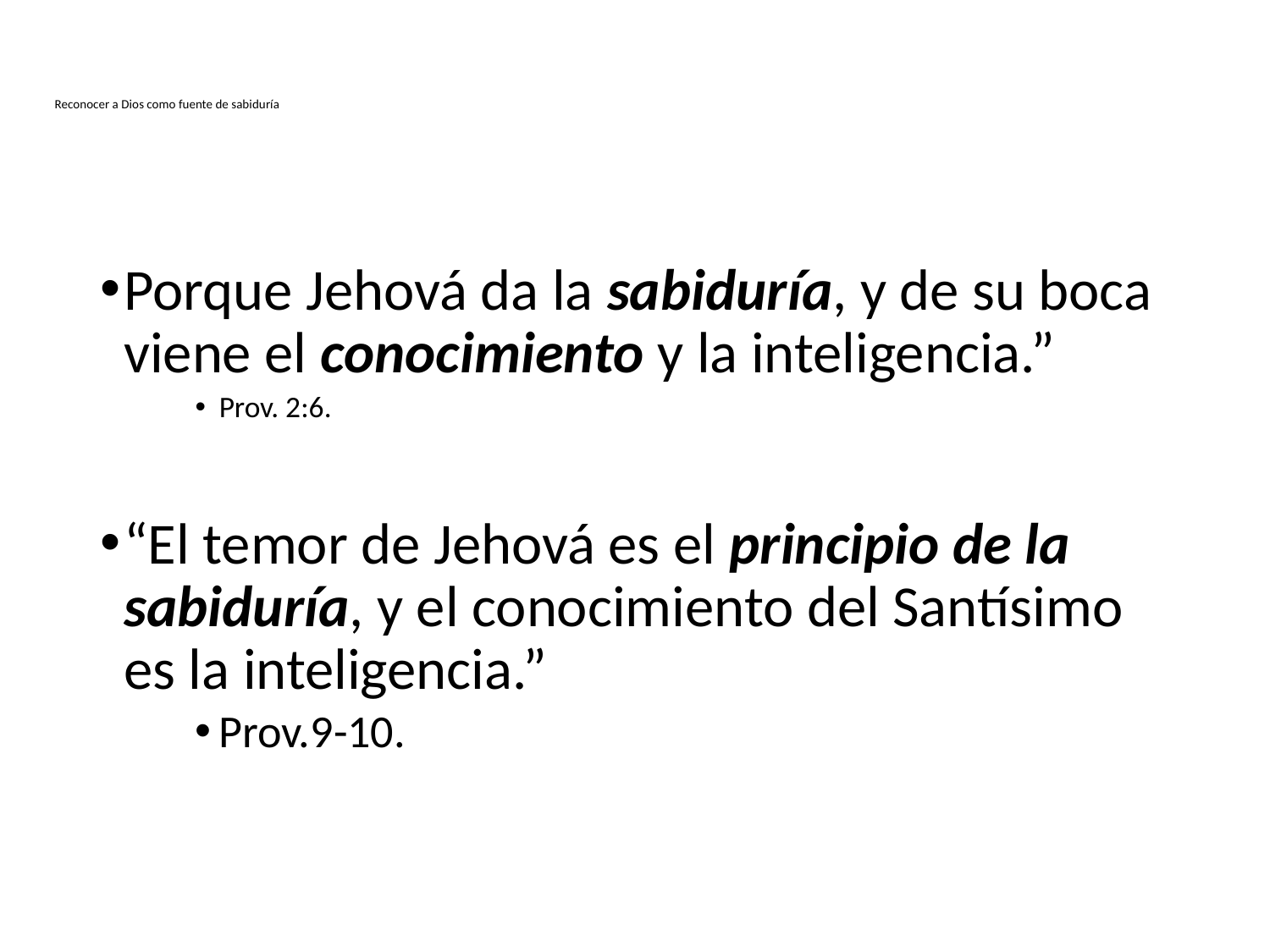

# Reconocer a Dios como fuente de sabiduría
Porque Jehová da la sabiduría, y de su boca viene el conocimiento y la inteligencia.”
Prov. 2:6.

“El temor de Jehová es el principio de la sabiduría, y el conocimiento del Santísimo es la inteligencia.”
Prov.9-10.